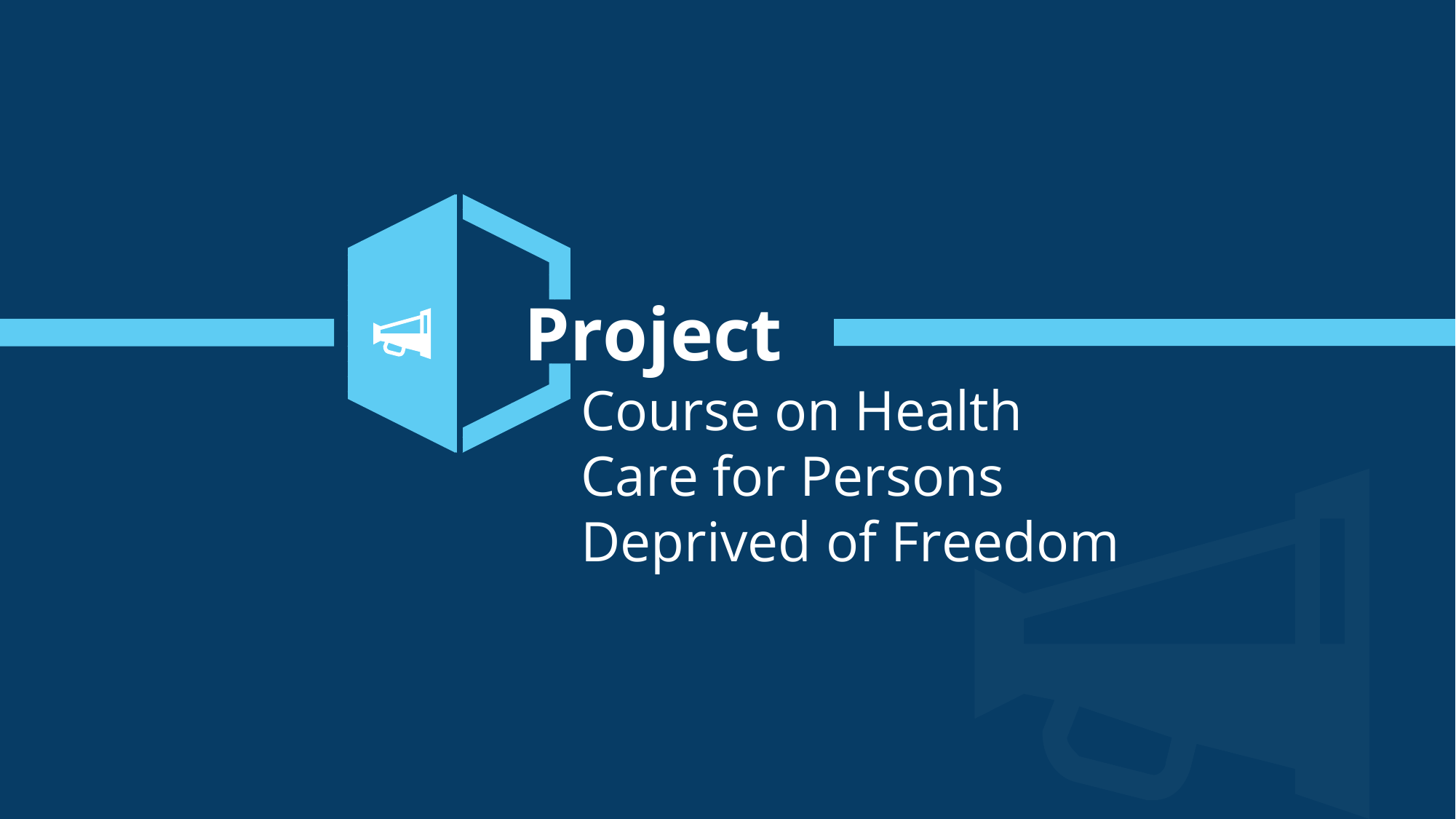

Project

Course on Health Care for Persons Deprived of Freedom